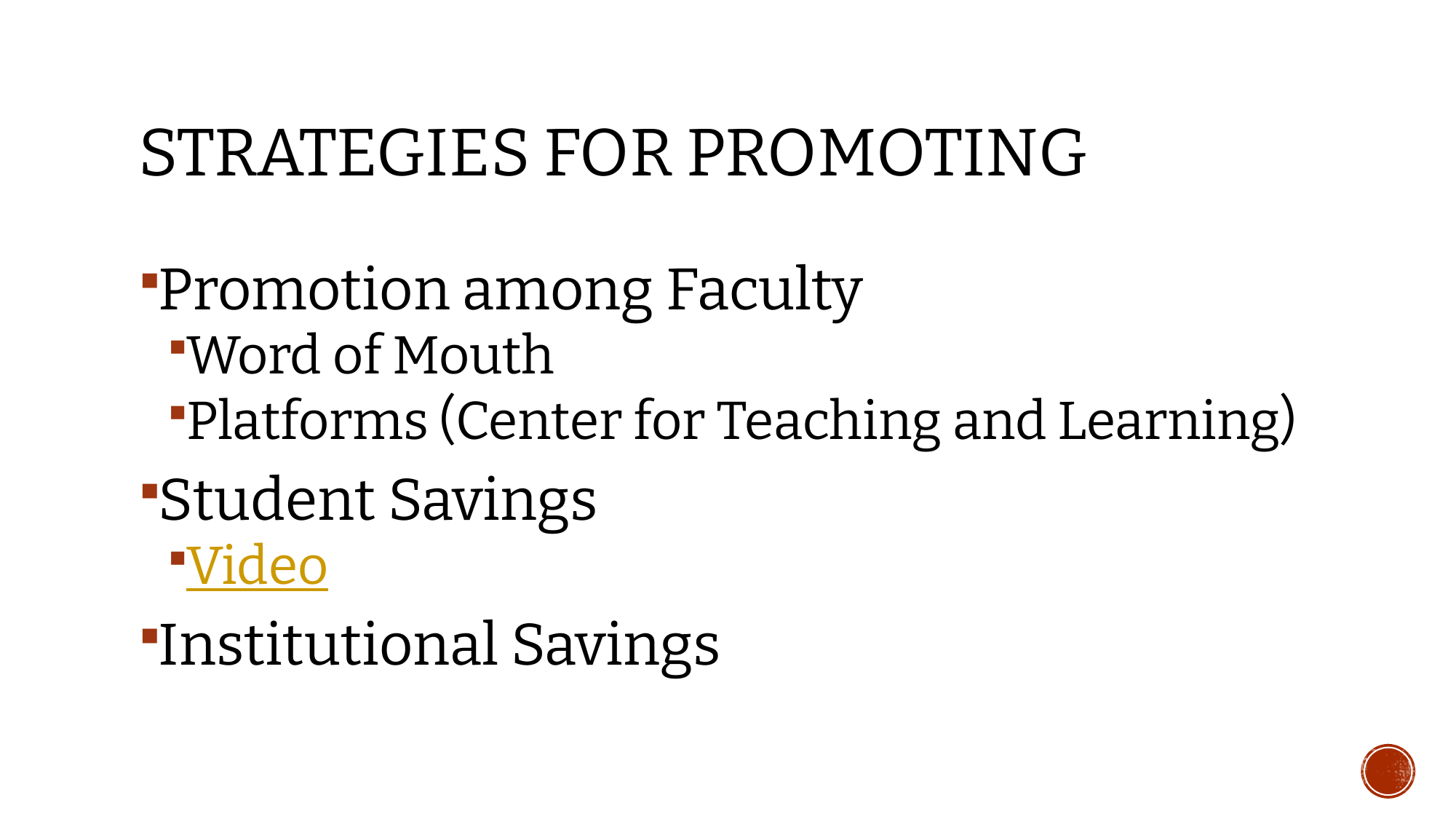

# Strategies for Promoting
Promotion among Faculty
Word of Mouth
Platforms (Center for Teaching and Learning)
Student Savings
Video
Institutional Savings